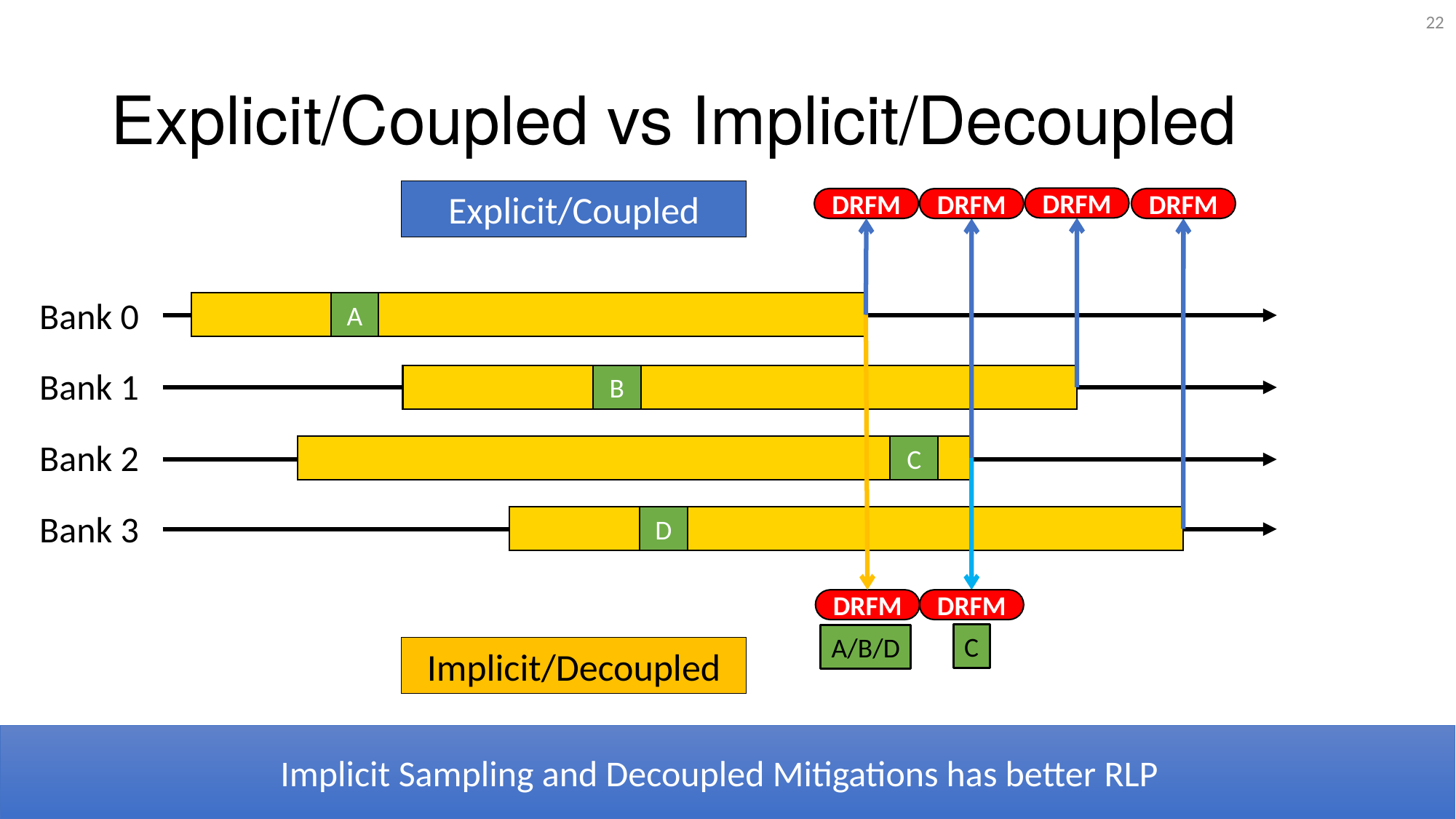

22
# Explicit/Coupled vs Implicit/Decoupled
Explicit/Coupled
DRFM
DRFM
DRFM
DRFM
Bank 0
A

Bank 1

B
Bank 2
C

Bank 3

D
DRFM
DRFM
C
A/B/D
Implicit/Decoupled
Implicit Sampling and Decoupled Mitigations has better RLP